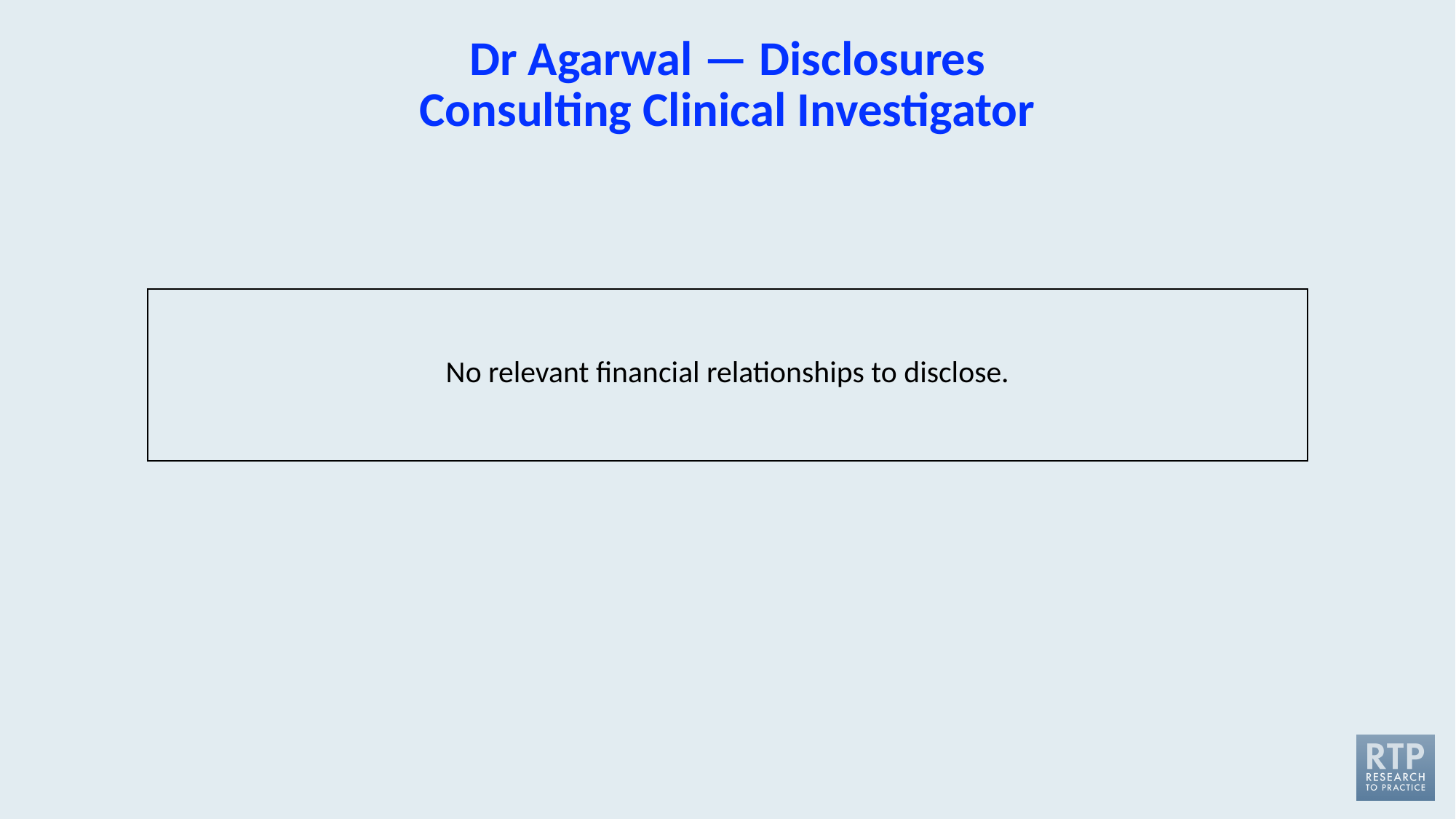

# Dr Agarwal — Disclosures Consulting Clinical Investigator
| No relevant financial relationships to disclose. |
| --- |